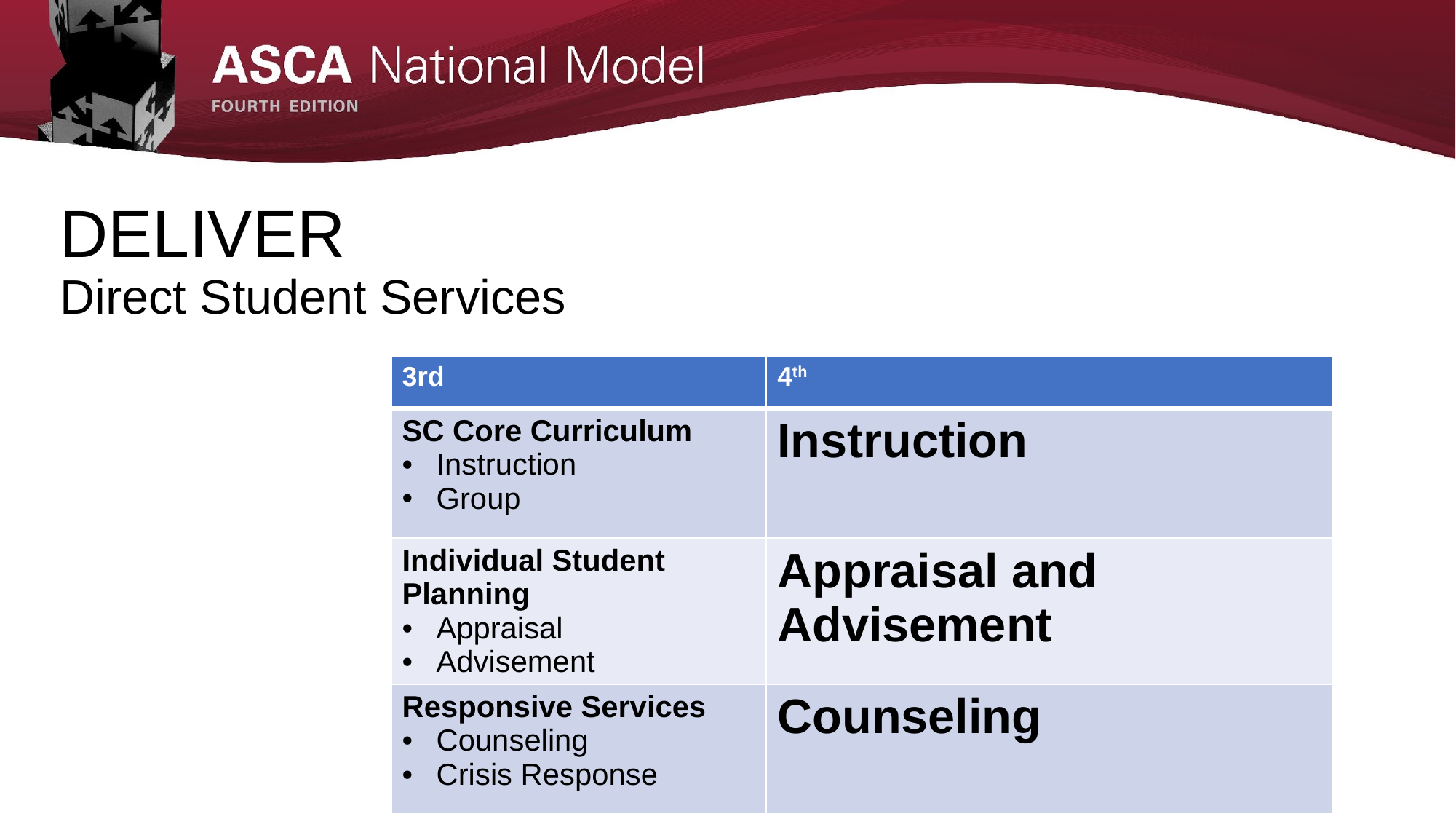

# DELIVER Direct Student Services
| 3rd | 4th |
| --- | --- |
| SC Core Curriculum Instruction Group | Instruction |
| Individual Student Planning Appraisal Advisement | Appraisal and Advisement |
| Responsive Services Counseling Crisis Response | Counseling |